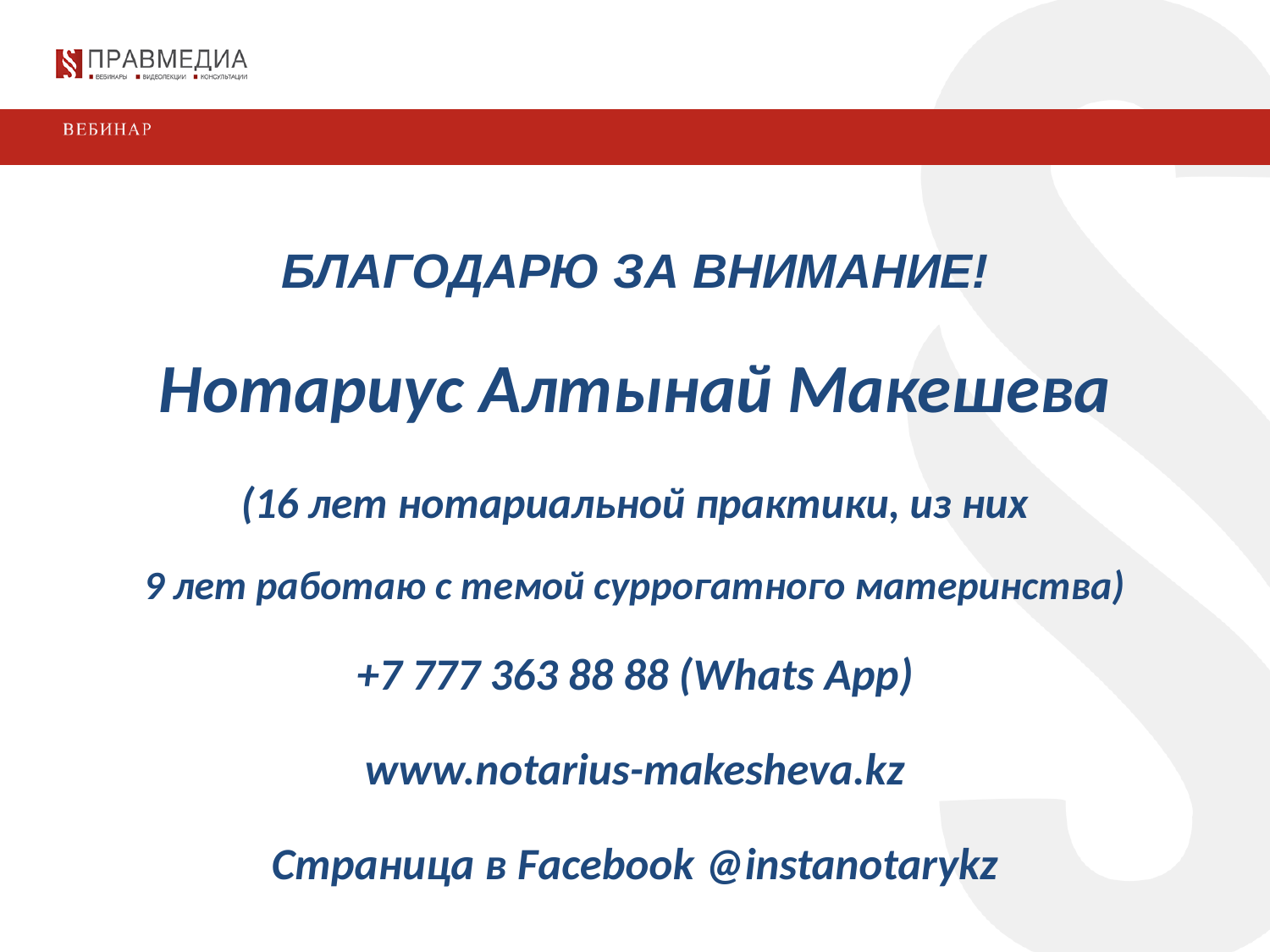

БЛАГОДАРЮ ЗА ВНИМАНИЕ!

Нотариус Алтынай Макешева

(16 лет нотариальной практики, из них

9 лет работаю с темой суррогатного материнства)

+7 777 363 88 88 (Whats App)

www.notarius-makesheva.kz

Страница в Facebook @instanotarykz